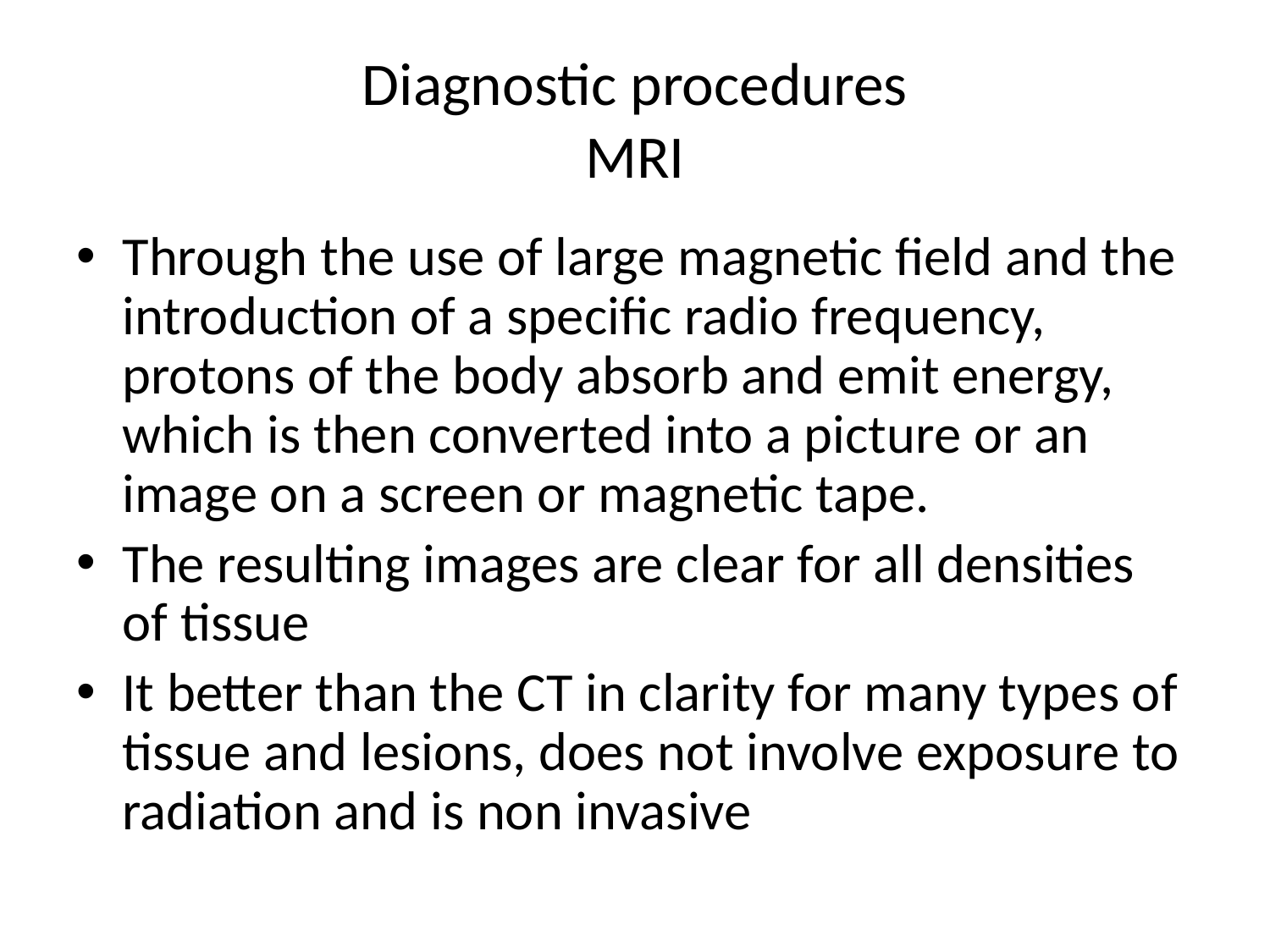

# Diagnostic procedures MRI
Through the use of large magnetic field and the introduction of a specific radio frequency, protons of the body absorb and emit energy, which is then converted into a picture or an image on a screen or magnetic tape.
The resulting images are clear for all densities of tissue
It better than the CT in clarity for many types of tissue and lesions, does not involve exposure to radiation and is non invasive